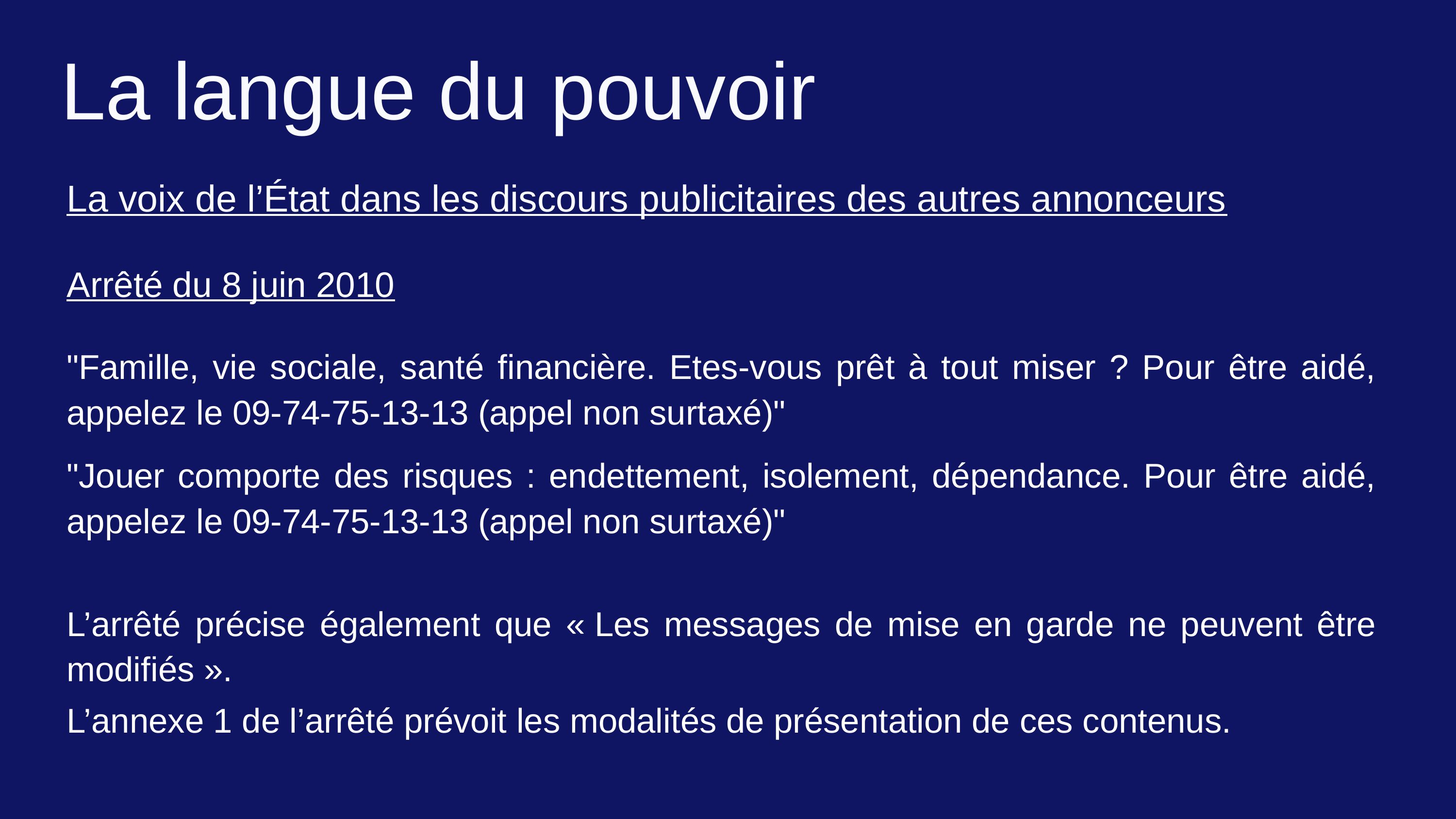

La langue du pouvoir
La voix de l’État dans les discours publicitaires des autres annonceurs
Arrêté du 8 juin 2010
"Famille, vie sociale, santé financière. Etes-vous prêt à tout miser ? Pour être aidé, appelez le 09-74-75-13-13 (appel non surtaxé)"
"Jouer comporte des risques : endettement, isolement, dépendance. Pour être aidé, appelez le 09-74-75-13-13 (appel non surtaxé)"

L’arrêté précise également que « Les messages de mise en garde ne peuvent être modifiés ».
L’annexe 1 de l’arrêté prévoit les modalités de présentation de ces contenus.